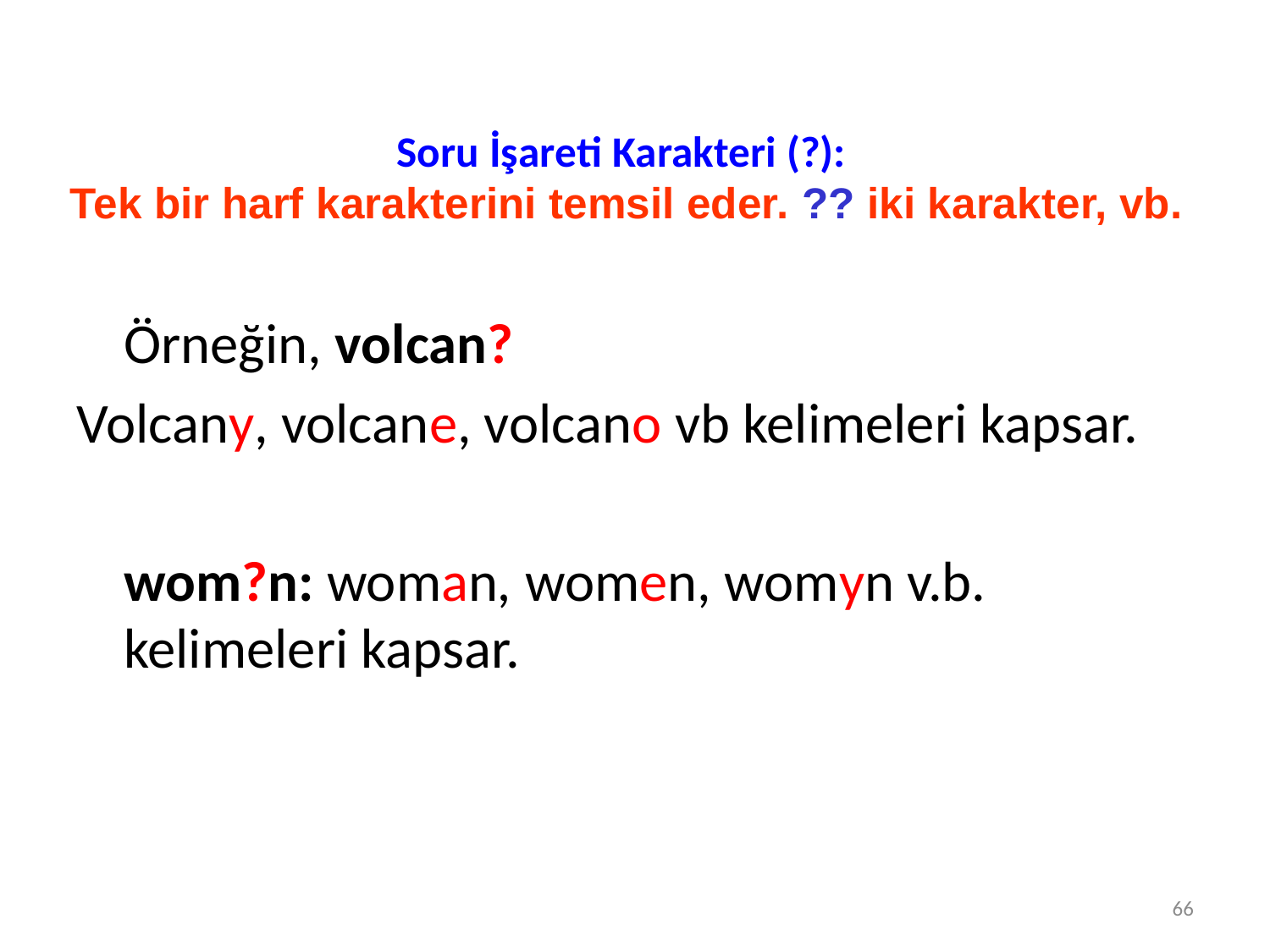

# Soru İşareti Karakteri (?): Tek bir harf karakterini temsil eder. ?? iki karakter, vb.

	Örneğin, volcan?
Volcany, volcane, volcano vb kelimeleri kapsar.

	wom?n: woman, women, womyn v.b. kelimeleri kapsar.

66